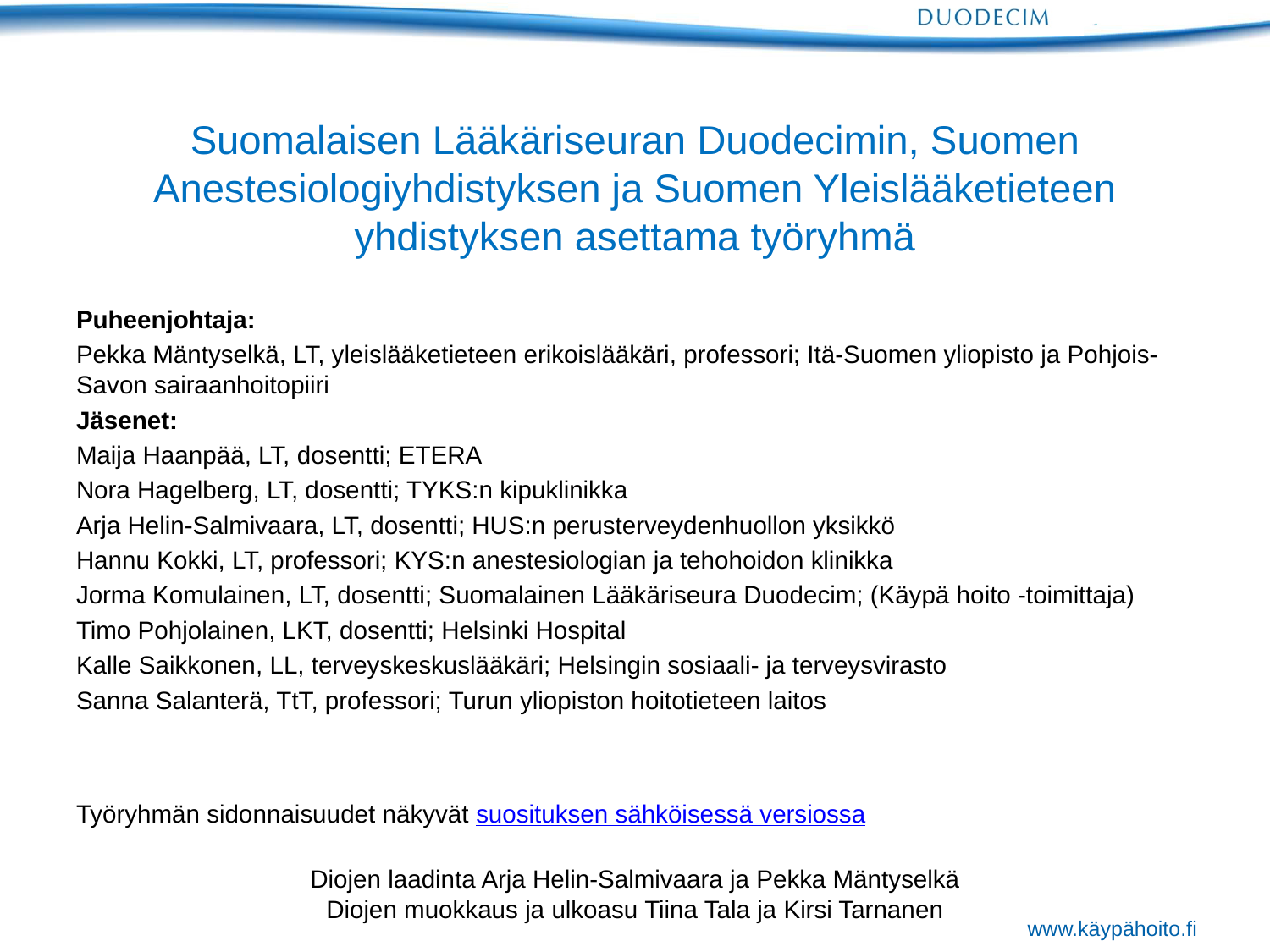

# Suomalaisen Lääkäriseuran Duodecimin, Suomen Anestesiologiyhdistyksen ja Suomen Yleislääketieteen yhdistyksen asettama työryhmä
Puheenjohtaja:
Pekka Mäntyselkä, LT, yleislääketieteen erikoislääkäri, professori; Itä-Suomen yliopisto ja Pohjois-Savon sairaanhoitopiiri
Jäsenet:
Maija Haanpää, LT, dosentti; ETERA
Nora Hagelberg, LT, dosentti; TYKS:n kipuklinikka
Arja Helin-Salmivaara, LT, dosentti; HUS:n perusterveydenhuollon yksikkö
Hannu Kokki, LT, professori; KYS:n anestesiologian ja tehohoidon klinikka
Jorma Komulainen, LT, dosentti; Suomalainen Lääkäriseura Duodecim; (Käypä hoito -toimittaja)
Timo Pohjolainen, LKT, dosentti; Helsinki Hospital
Kalle Saikkonen, LL, terveyskeskuslääkäri; Helsingin sosiaali- ja terveysvirasto
Sanna Salanterä, TtT, professori; Turun yliopiston hoitotieteen laitos
Työryhmän sidonnaisuudet näkyvät suosituksen sähköisessä versiossa
Diojen laadinta Arja Helin-Salmivaara ja Pekka Mäntyselkä
Diojen muokkaus ja ulkoasu Tiina Tala ja Kirsi Tarnanen